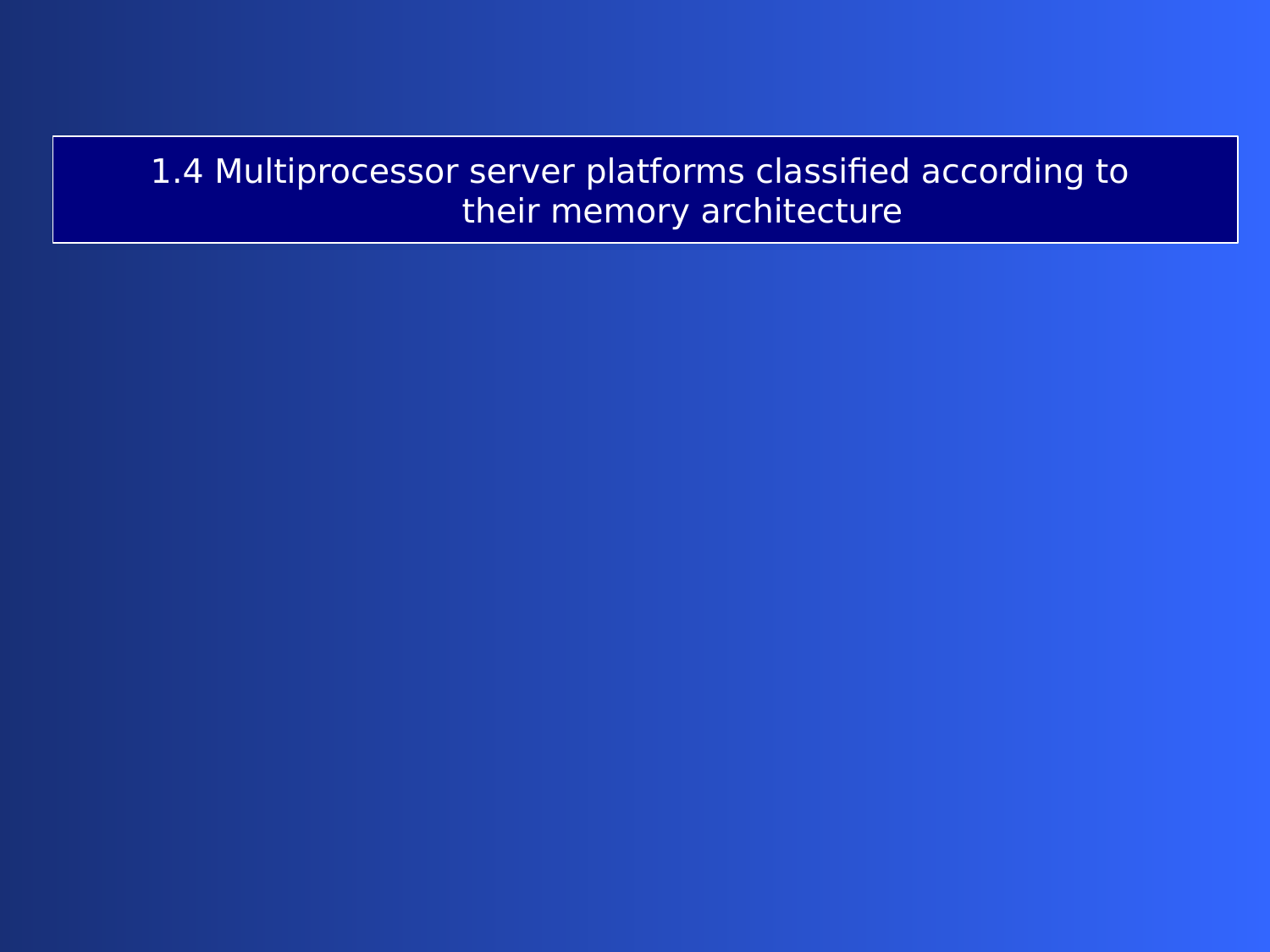

1.4 Multiprocessor server platforms classified according to
       their memory architecture